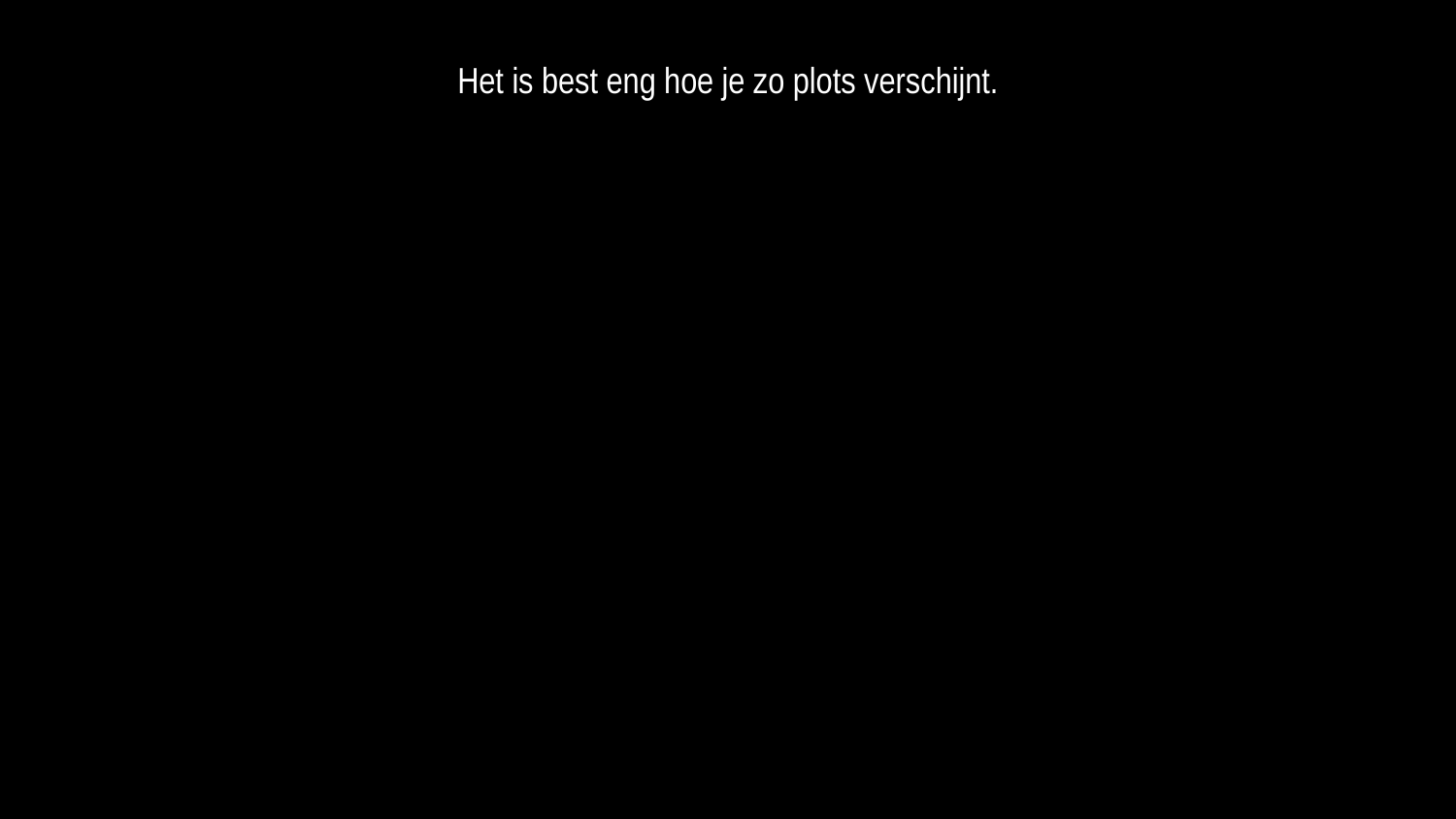

Het is best eng hoe je zo plots verschijnt.